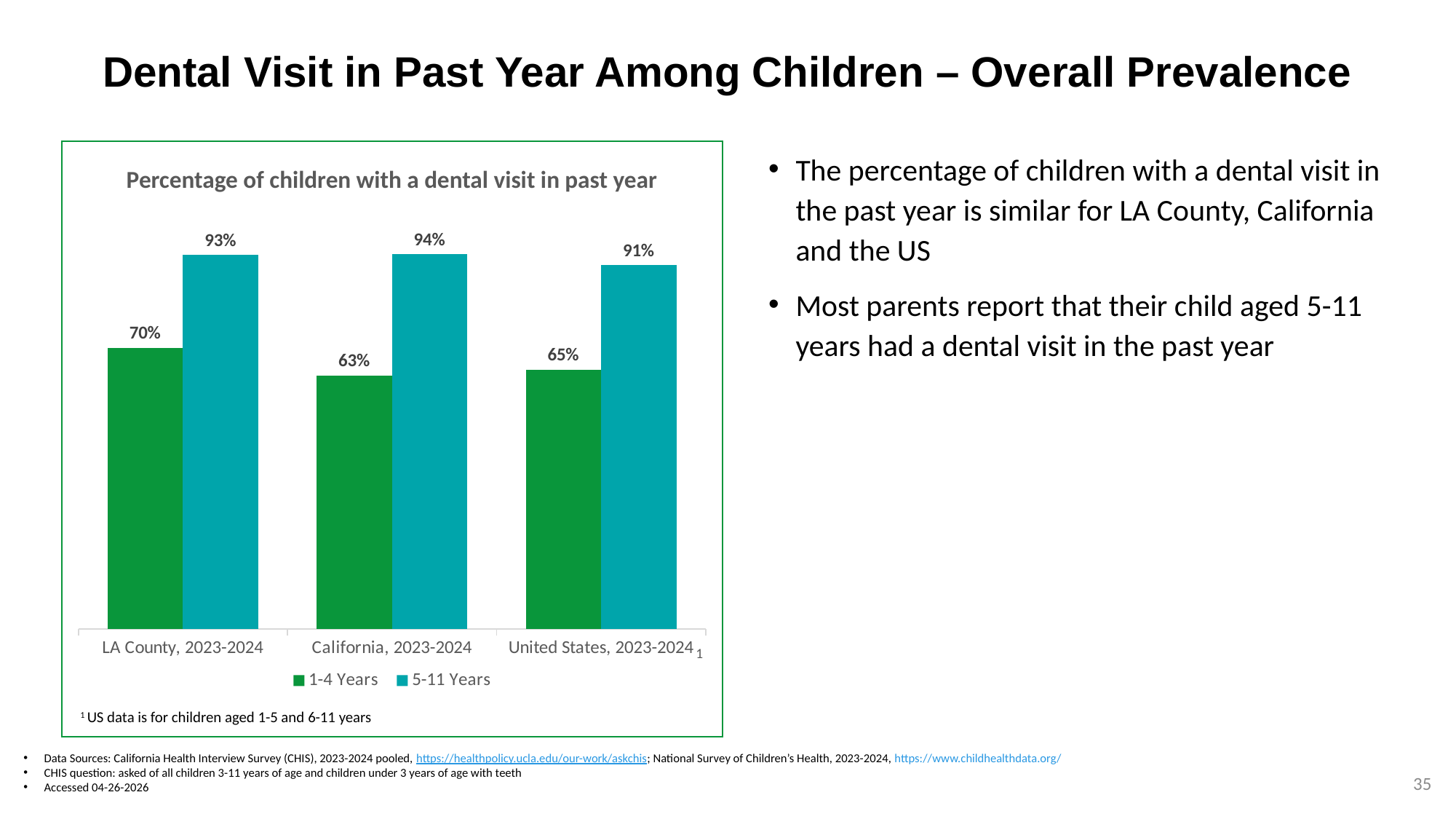

# Dental Visit in Past Year Among Children – Overall Prevalence

The percentage of children with a dental visit in the past year is similar for LA County, California and the US
Most parents report that their child aged 5-11 years had a dental visit in the past year

### Chart

| Category | 1-4 Years | 5-11 Years |
|---|---|---|
| LA County, 2023-2024 | 0.703 | 0.934 |
| California, 2023-2024 | 0.633 | 0.936 |
| United States, 2023-2024 | 0.648 | 0.909 |
Percentage of children with a dental visit in past year
1
1	US data is for children aged 1-5 and 6-11 years
Data Sources: California Health Interview Survey (CHIS), 2023-2024 pooled, https://healthpolicy.ucla.edu/our-work/askchis; National Survey of Children’s Health, 2023-2024, https://www.childhealthdata.org/
CHIS question: asked of all children 3-11 years of age and children under 3 years of age with teeth
Accessed 04-26-2026
35